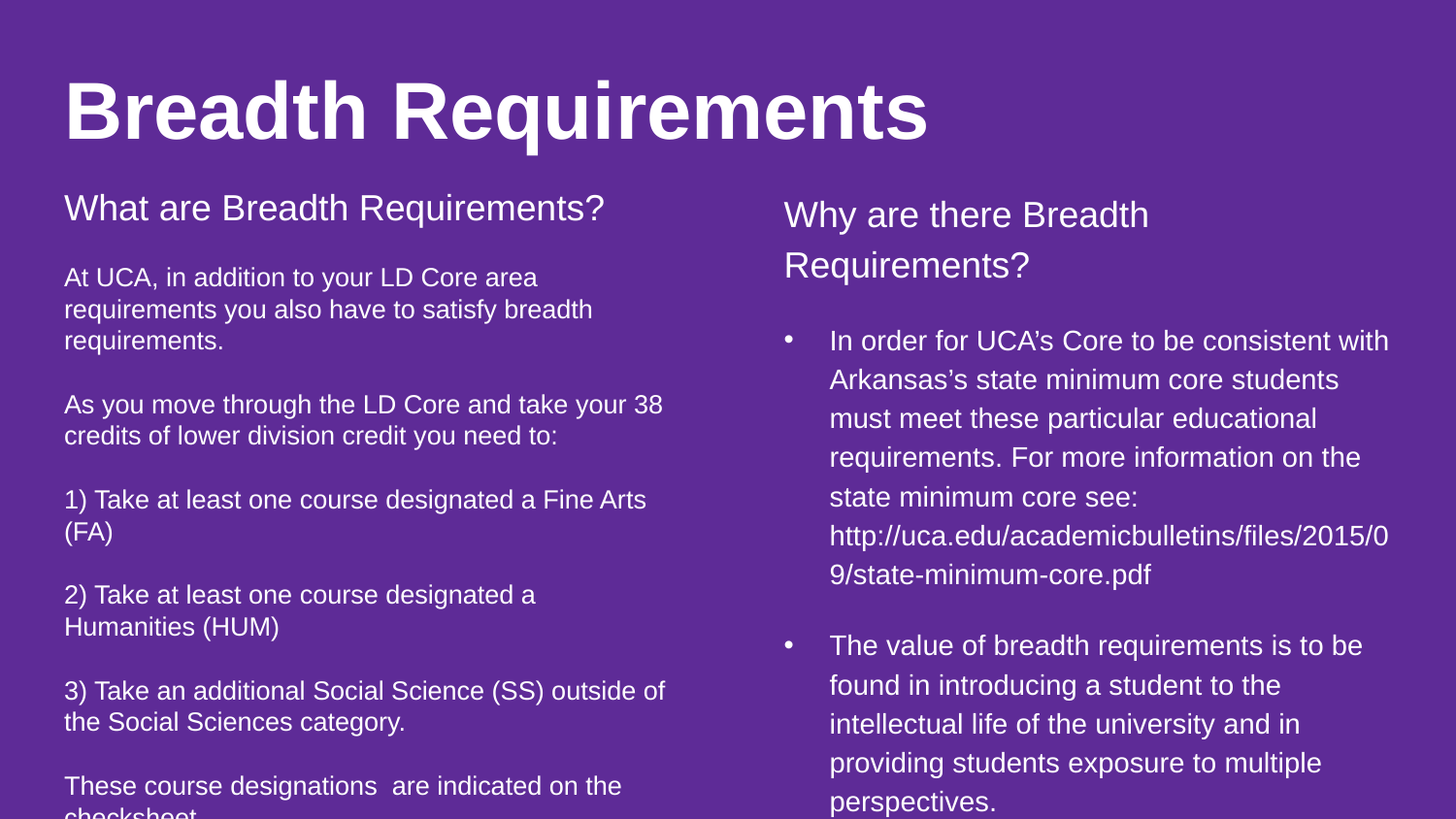

# Breadth Requirements
Why are there Breadth Requirements?
In order for UCA’s Core to be consistent with Arkansas’s state minimum core students must meet these particular educational requirements. For more information on the state minimum core see: http://uca.edu/academicbulletins/files/2015/09/state-minimum-core.pdf
The value of breadth requirements is to be found in introducing a student to the intellectual life of the university and in providing students exposure to multiple perspectives.

What are Breadth Requirements?
At UCA, in addition to your LD Core area requirements you also have to satisfy breadth requirements.
As you move through the LD Core and take your 38 credits of lower division credit you need to:
1) Take at least one course designated a Fine Arts (FA)
2) Take at least one course designated a Humanities (HUM)
3) Take an additional Social Science (SS) outside of the Social Sciences category.
These course designations  are indicated on the checksheet.